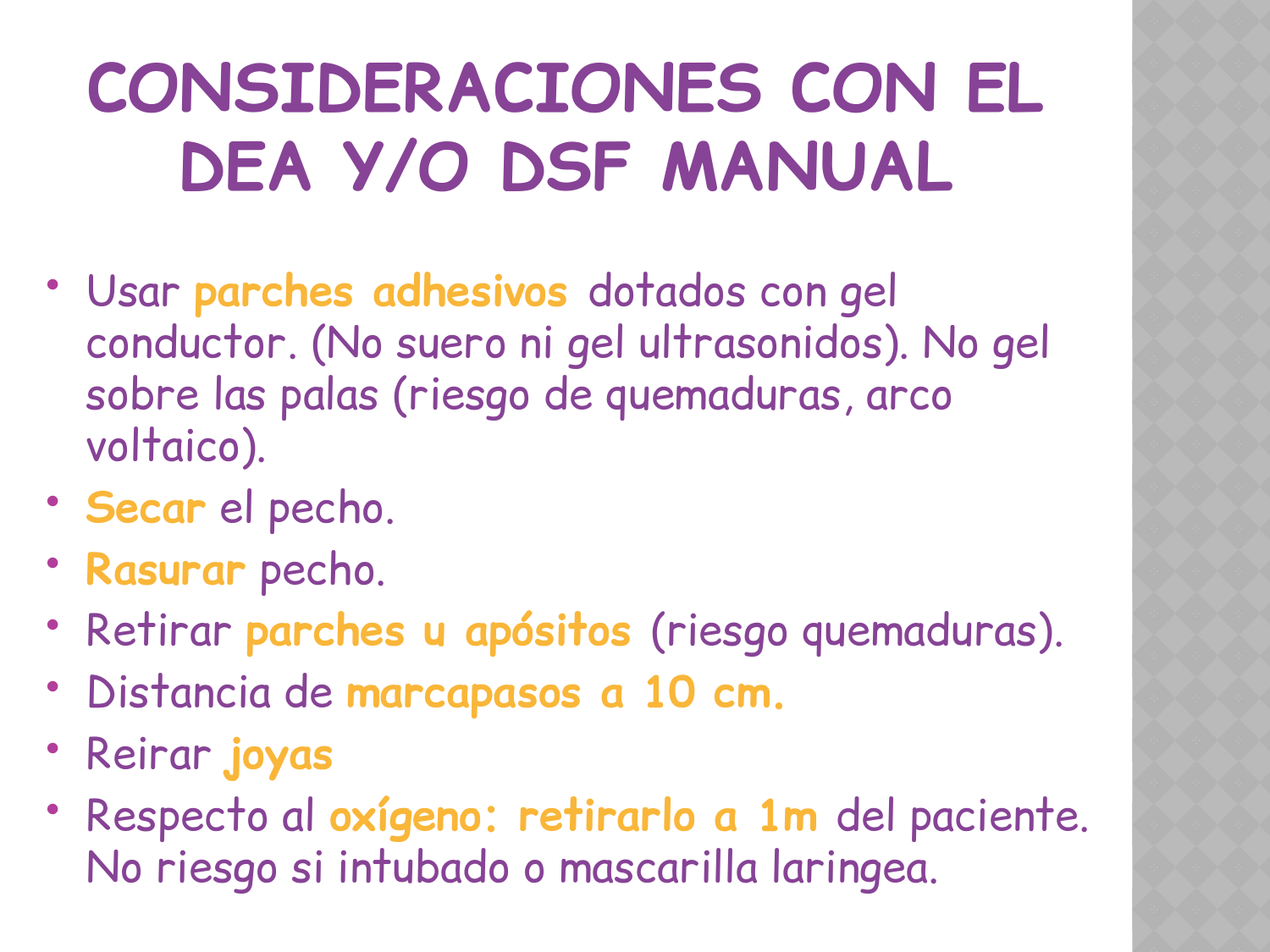

# CONSIDERACIONES CON EL DEA Y/O DSF MANUAL
Usar parches adhesivos dotados con gel conductor. (No suero ni gel ultrasonidos). No gel sobre las palas (riesgo de quemaduras, arco voltaico).
Secar el pecho.
Rasurar pecho.
Retirar parches u apósitos (riesgo quemaduras).
Distancia de marcapasos a 10 cm.
Reirar joyas
Respecto al oxígeno: retirarlo a 1m del paciente. No riesgo si intubado o mascarilla laringea.